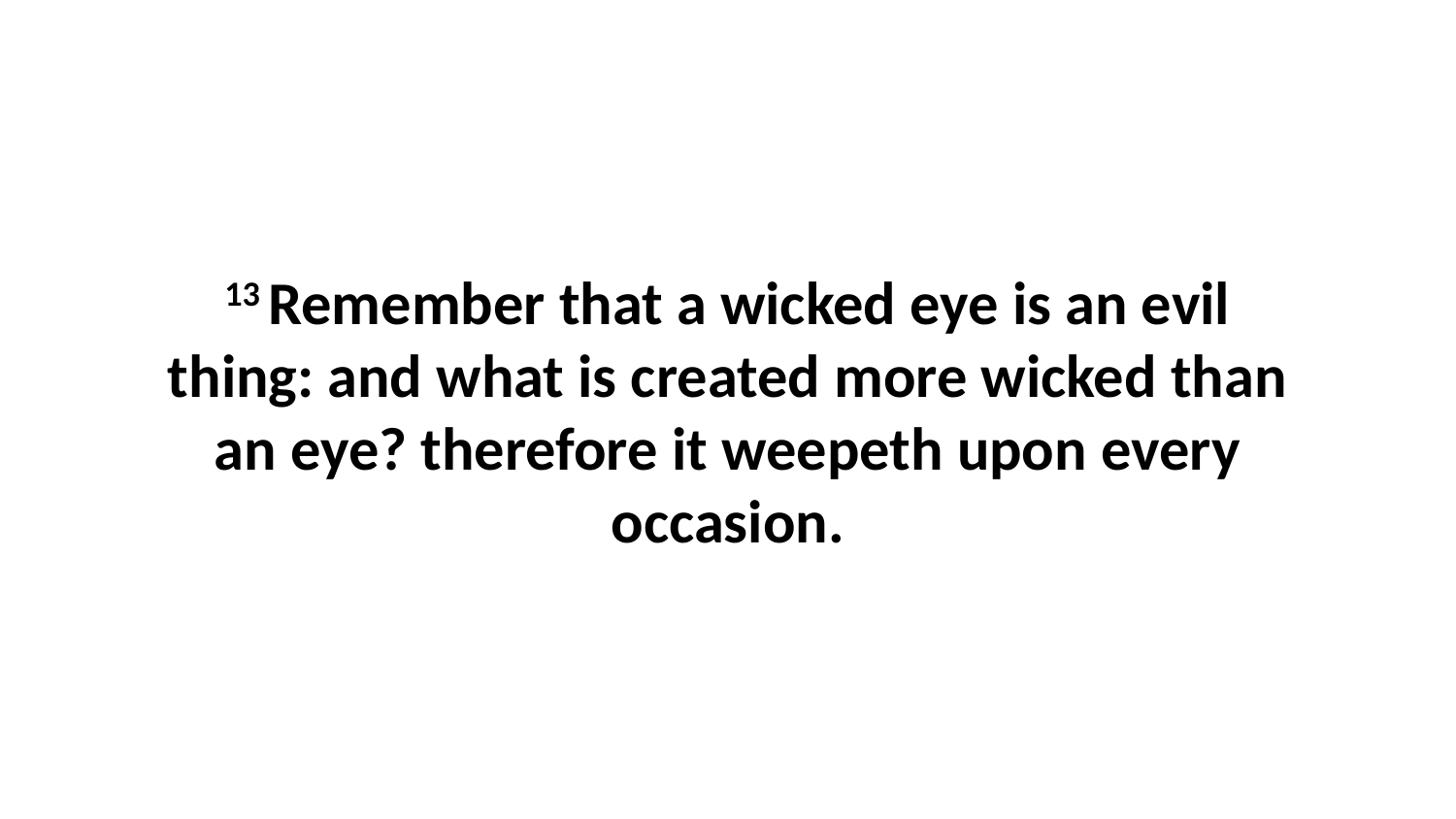

13 Remember that a wicked eye is an evil thing: and what is created more wicked than an eye? therefore it weepeth upon every occasion.